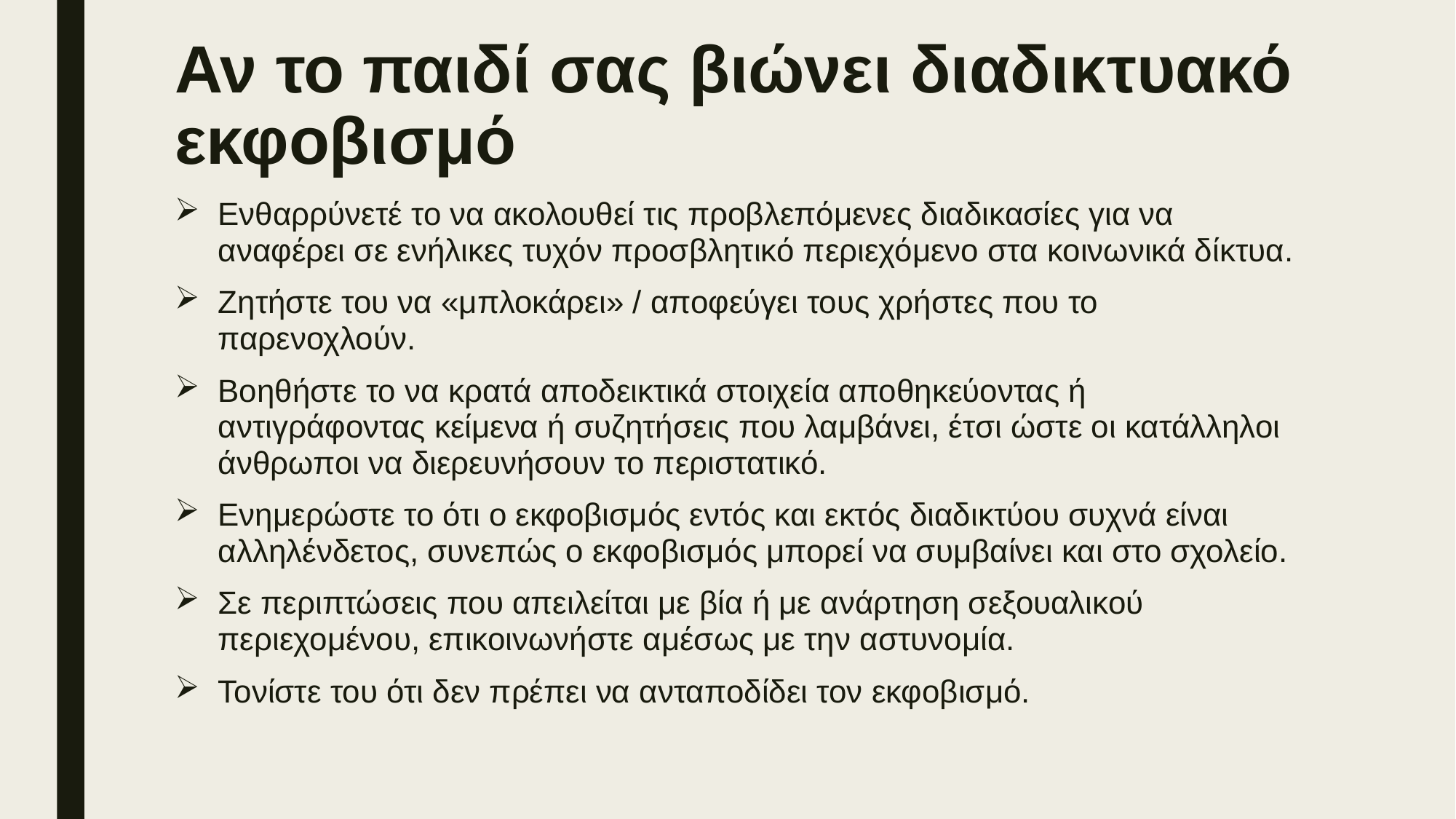

# Αν το παιδί σας βιώνει διαδικτυακό εκφοβισμό
Ενθαρρύνετέ το να ακολουθεί τις προβλεπόμενες διαδικασίες για να αναφέρει σε ενήλικες τυχόν προσβλητικό περιεχόμενο στα κοινωνικά δίκτυα.
Ζητήστε του να «μπλοκάρει» / αποφεύγει τους χρήστες που το παρενοχλούν.
Βοηθήστε το να κρατά αποδεικτικά στοιχεία αποθηκεύοντας ή αντιγράφοντας κείμενα ή συζητήσεις που λαμβάνει, έτσι ώστε οι κατάλληλοι άνθρωποι να διερευνήσουν το περιστατικό.
Ενημερώστε το ότι ο εκφοβισμός εντός και εκτός διαδικτύου συχνά είναι αλληλένδετος, συνεπώς ο εκφοβισμός μπορεί να συμβαίνει και στο σχολείο.
Σε περιπτώσεις που απειλείται με βία ή με ανάρτηση σεξουαλικού περιεχομένου, επικοινωνήστε αμέσως με την αστυνομία.
Τονίστε του ότι δεν πρέπει να ανταποδίδει τον εκφοβισμό.